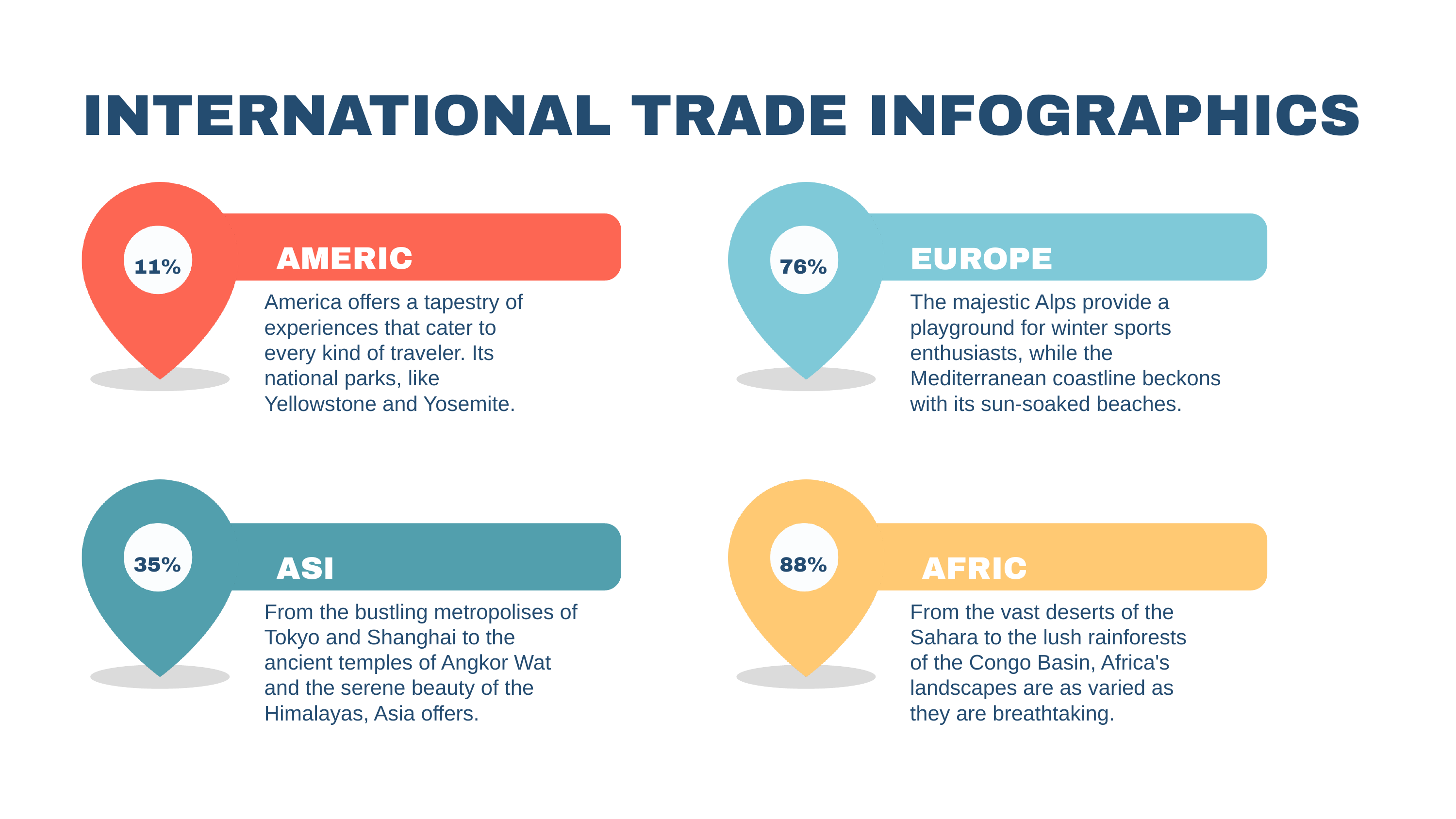

INTERNATIONAL TRADE INFOGRAPHICS

AMERICA
EUROPE
11%
76%
America offers a tapestry of experiences that cater to every kind of traveler. Its national parks, like Yellowstone and Yosemite.
The majestic Alps provide a playground for winter sports enthusiasts, while the Mediterranean coastline beckons with its sun-soaked beaches.

ASIA
AFRICA
35%
88%
From the bustling metropolises of Tokyo and Shanghai to the ancient temples of Angkor Wat and the serene beauty of the Himalayas, Asia offers.
From the vast deserts of the Sahara to the lush rainforests of the Congo Basin, Africa's landscapes are as varied as they are breathtaking.